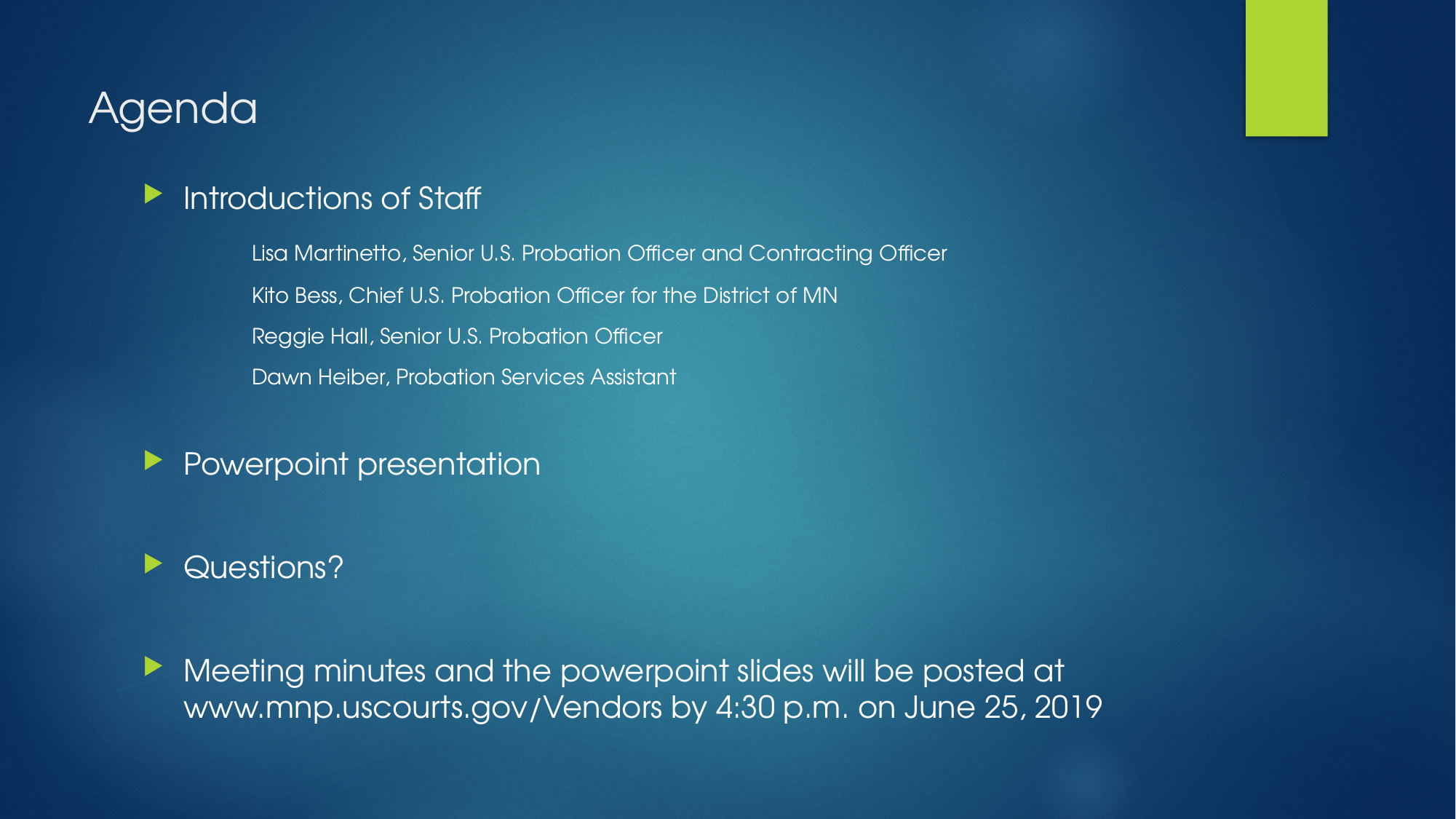

# Agenda
Introductions of Staff
	Lisa Martinetto, Senior U.S. Probation Officer and Contracting Officer
	Kito Bess, Chief U.S. Probation Officer for the District of MN
	Reggie Hall, Senior U.S. Probation Officer
	Dawn Heiber, Probation Services Assistant

Powerpoint presentation

Questions?

Meeting minutes and the powerpoint slides will be posted at www.mnp.uscourts.gov/Vendors by 4:30 p.m. on June 25, 2019